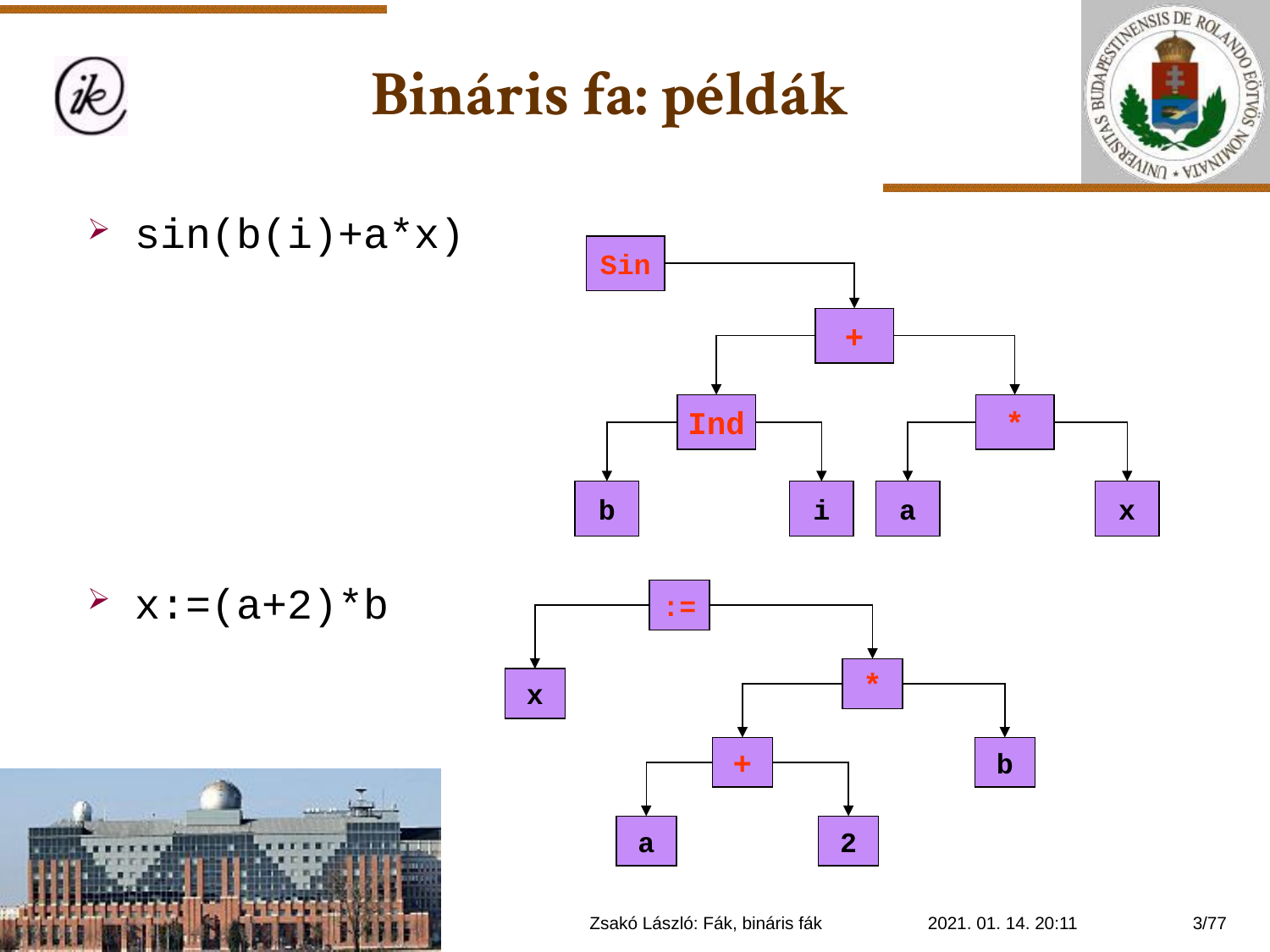

Bináris fa: példák

sin(b(i)+a*x)

x:=(a+2)*b
Sin
+
Ind
*
b
i
a
x
:=
*
x
+
b
a
2

Zsakó László: Fák, bináris fák
2021. 01. 14. 20:11
3/77